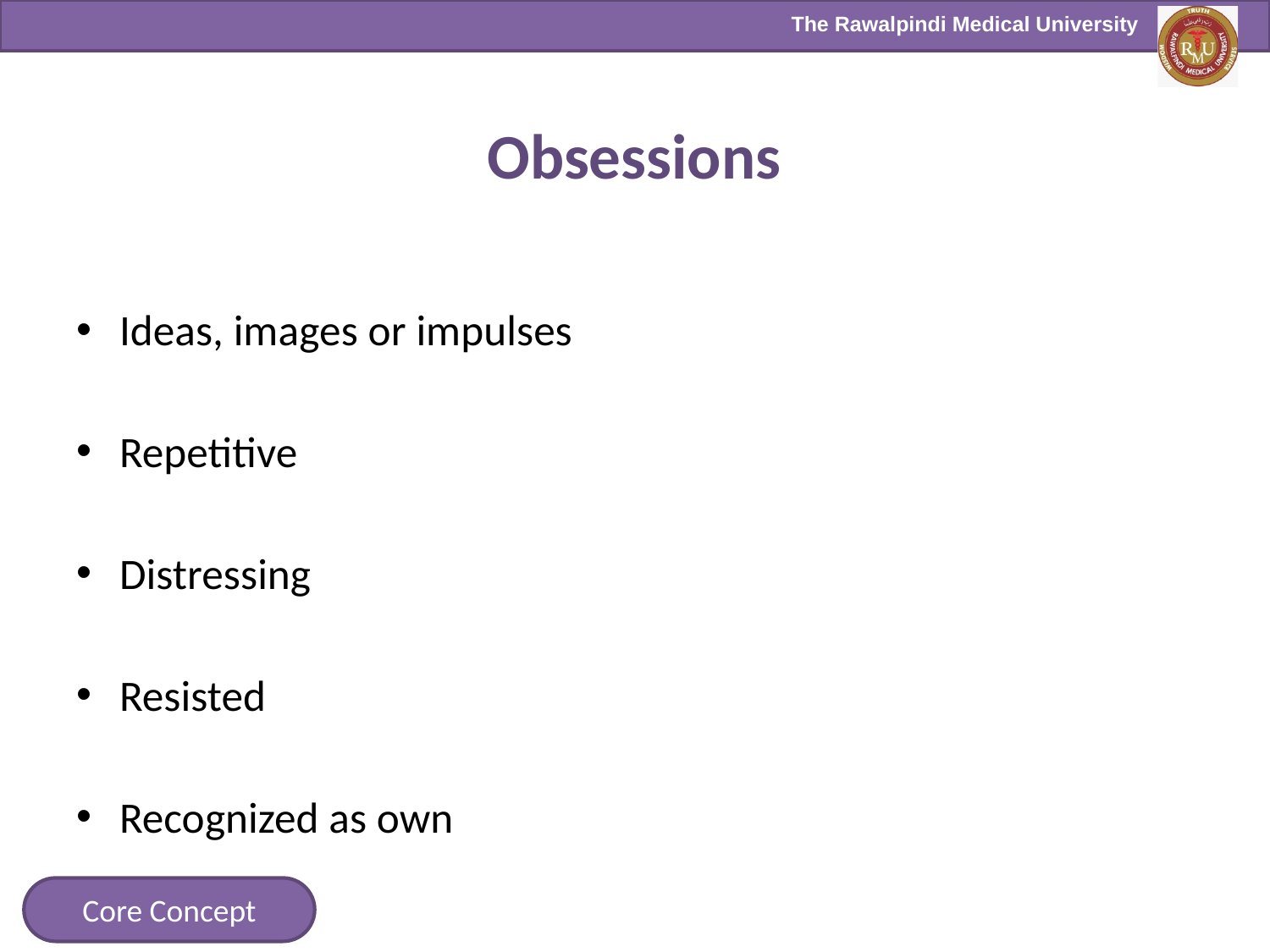

# Obsessions
Ideas, images or impulses

Repetitive

Distressing

Resisted

Recognized as own
Core Concept